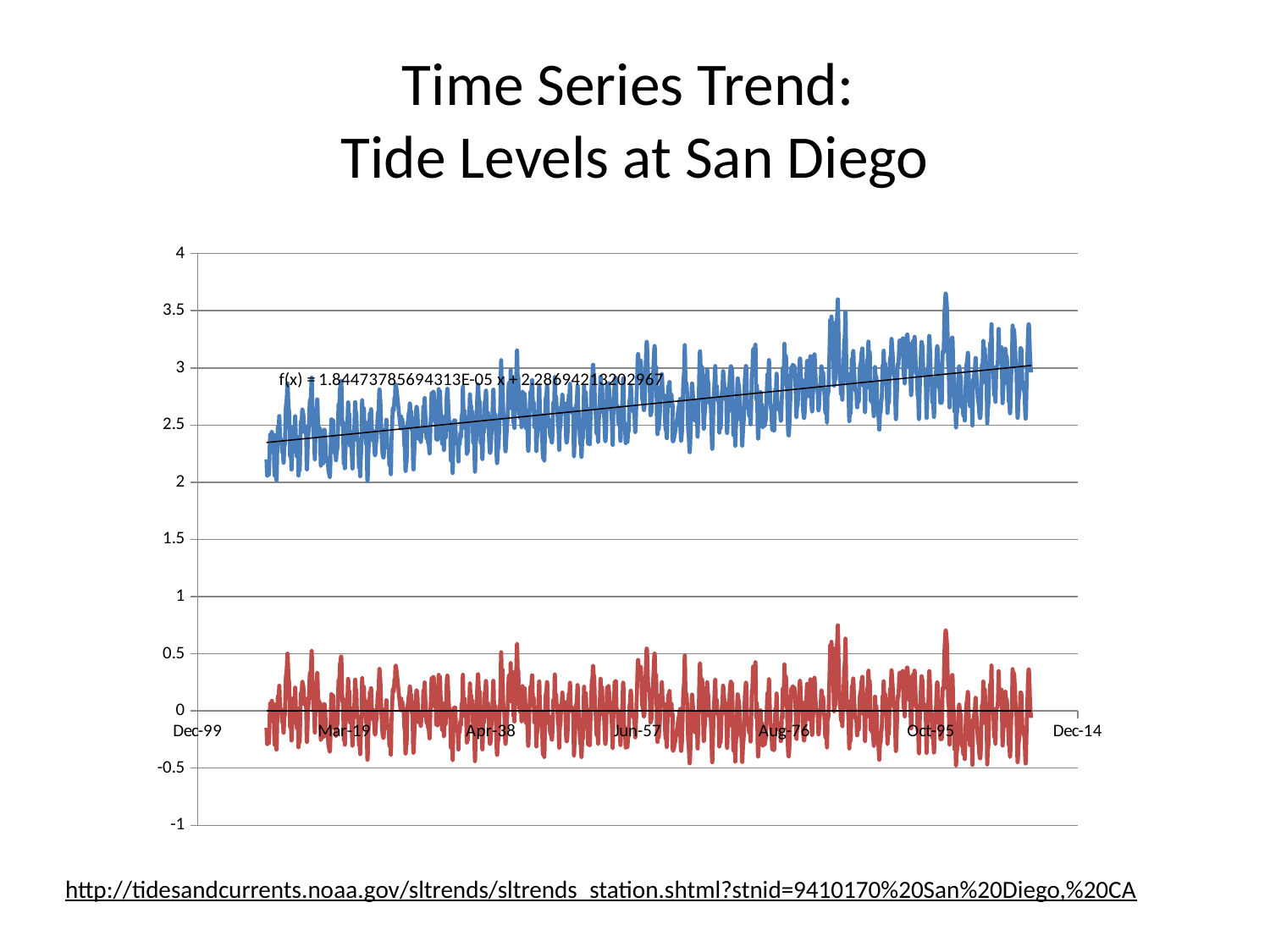

# Time Series Trend: Tide Levels at San Diego

### Chart

| Category | MSL | No Trend |
|---|---|---|
http://tidesandcurrents.noaa.gov/sltrends/sltrends_station.shtml?stnid=9410170%20San%20Diego,%20CA